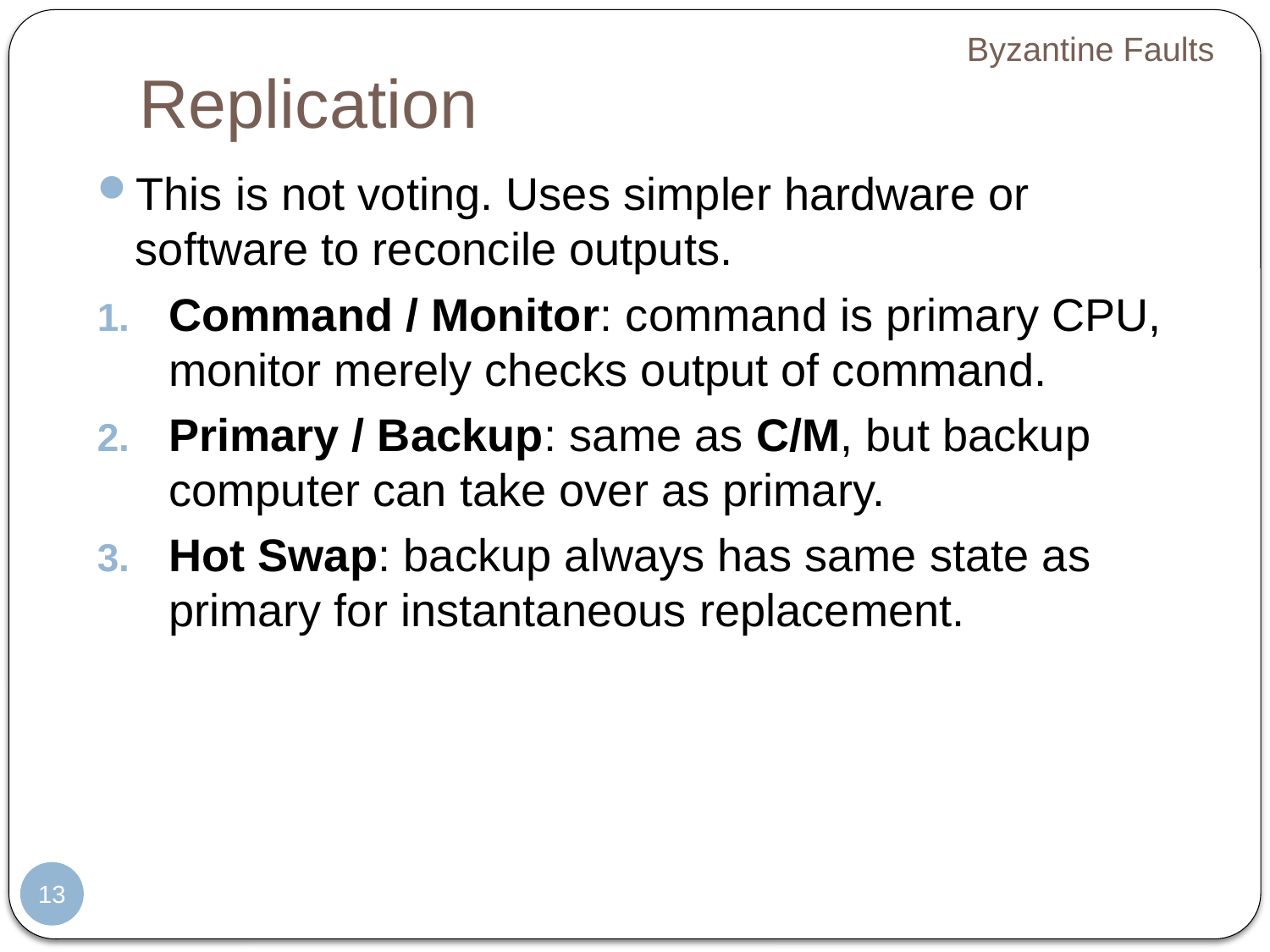

Byzantine Faults
# Replication
This is not voting. Uses simpler hardware or software to reconcile outputs.
Command / Monitor: command is primary CPU, monitor merely checks output of command.
Primary / Backup: same as C/M, but backup computer can take over as primary.
Hot Swap: backup always has same state as primary for instantaneous replacement.

13